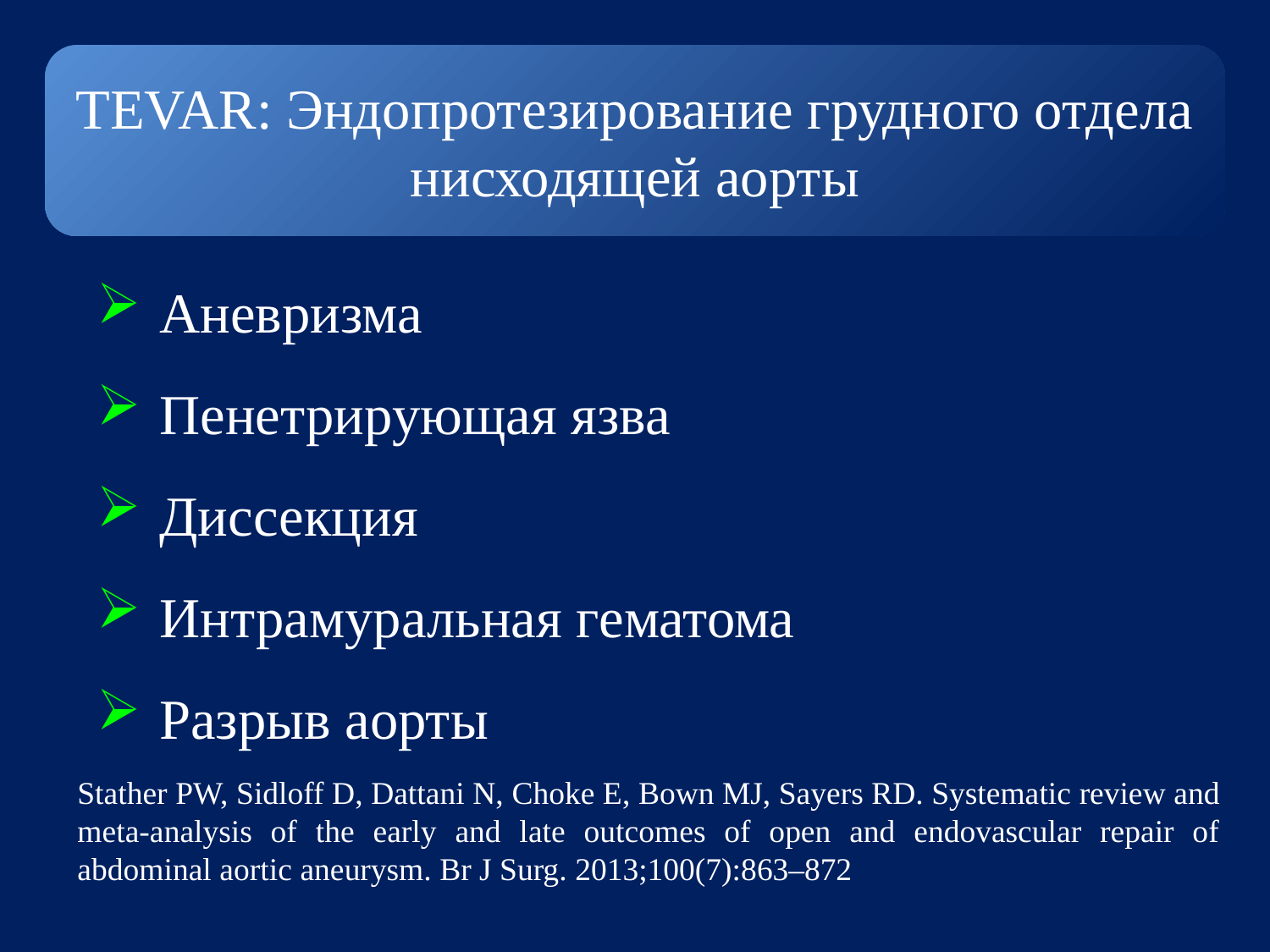

TEVAR: Эндопротезирование грудного отдела нисходящей аорты
 Аневризма
 Пенетрирующая язва
 Диссекция
 Интрамуральная гематома
 Разрыв аорты
Stather PW, Sidloff D, Dattani N, Choke E, Bown MJ, Sayers RD. Systematic review and meta-analysis of the early and late outcomes of open and endovascular repair of abdominal aortic aneurysm. Br J Surg. 2013;100(7):863–872